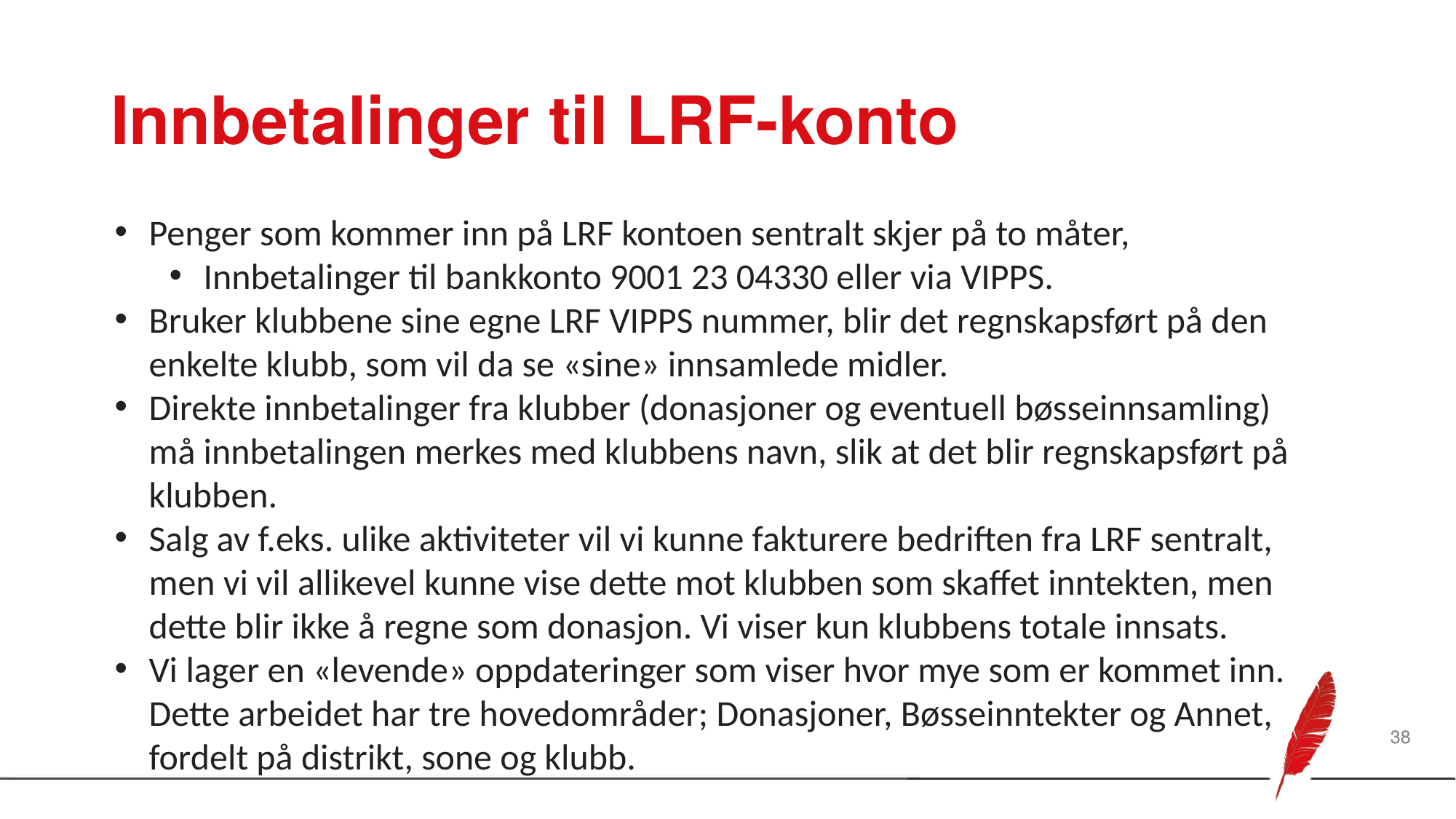

# Innbetalinger til LRF-konto
Penger som kommer inn på LRF kontoen sentralt skjer på to måter,
Innbetalinger til bankkonto 9001 23 04330 eller via VIPPS.
Bruker klubbene sine egne LRF VIPPS nummer, blir det regnskapsført på den enkelte klubb, som vil da se «sine» innsamlede midler.
Direkte innbetalinger fra klubber (donasjoner og eventuell bøsseinnsamling) må innbetalingen merkes med klubbens navn, slik at det blir regnskapsført på klubben.
Salg av f.eks. ulike aktiviteter vil vi kunne fakturere bedriften fra LRF sentralt, men vi vil allikevel kunne vise dette mot klubben som skaffet inntekten, men dette blir ikke å regne som donasjon. Vi viser kun klubbens totale innsats.
Vi lager en «levende» oppdateringer som viser hvor mye som er kommet inn. Dette arbeidet har tre hovedområder; Donasjoner, Bøsseinntekter og Annet, fordelt på distrikt, sone og klubb.